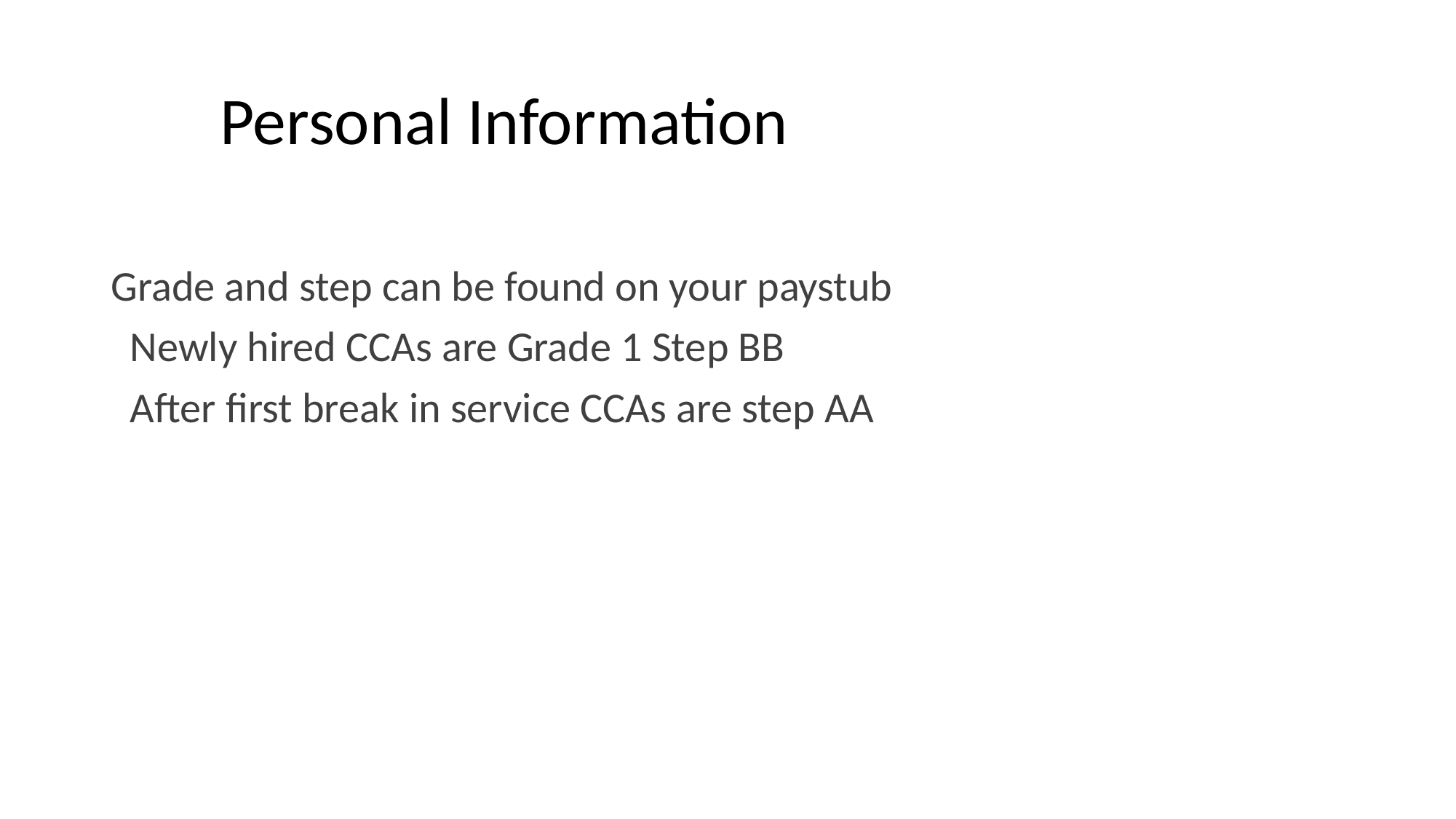

# Personal Information

Grade and step can be found on your paystub
  Newly hired CCAs are Grade 1 Step BB
  After first break in service CCAs are step AA